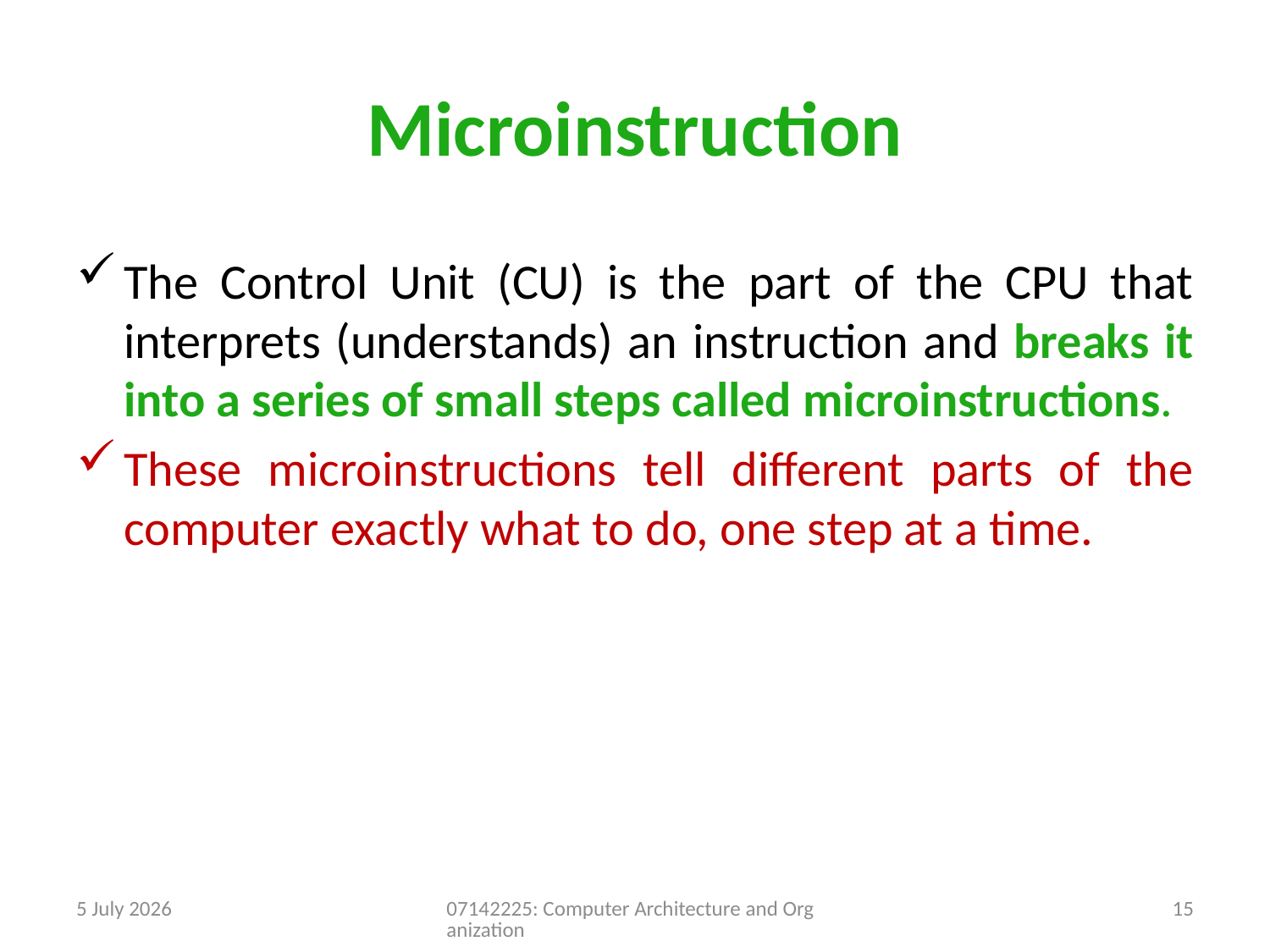

# Microinstruction
The Control Unit (CU) is the part of the CPU that interprets (understands) an instruction and breaks it into a series of small steps called microinstructions.
These microinstructions tell different parts of the computer exactly what to do, one step at a time.

5 July 2026
07142225: Computer Architecture and Organization
15